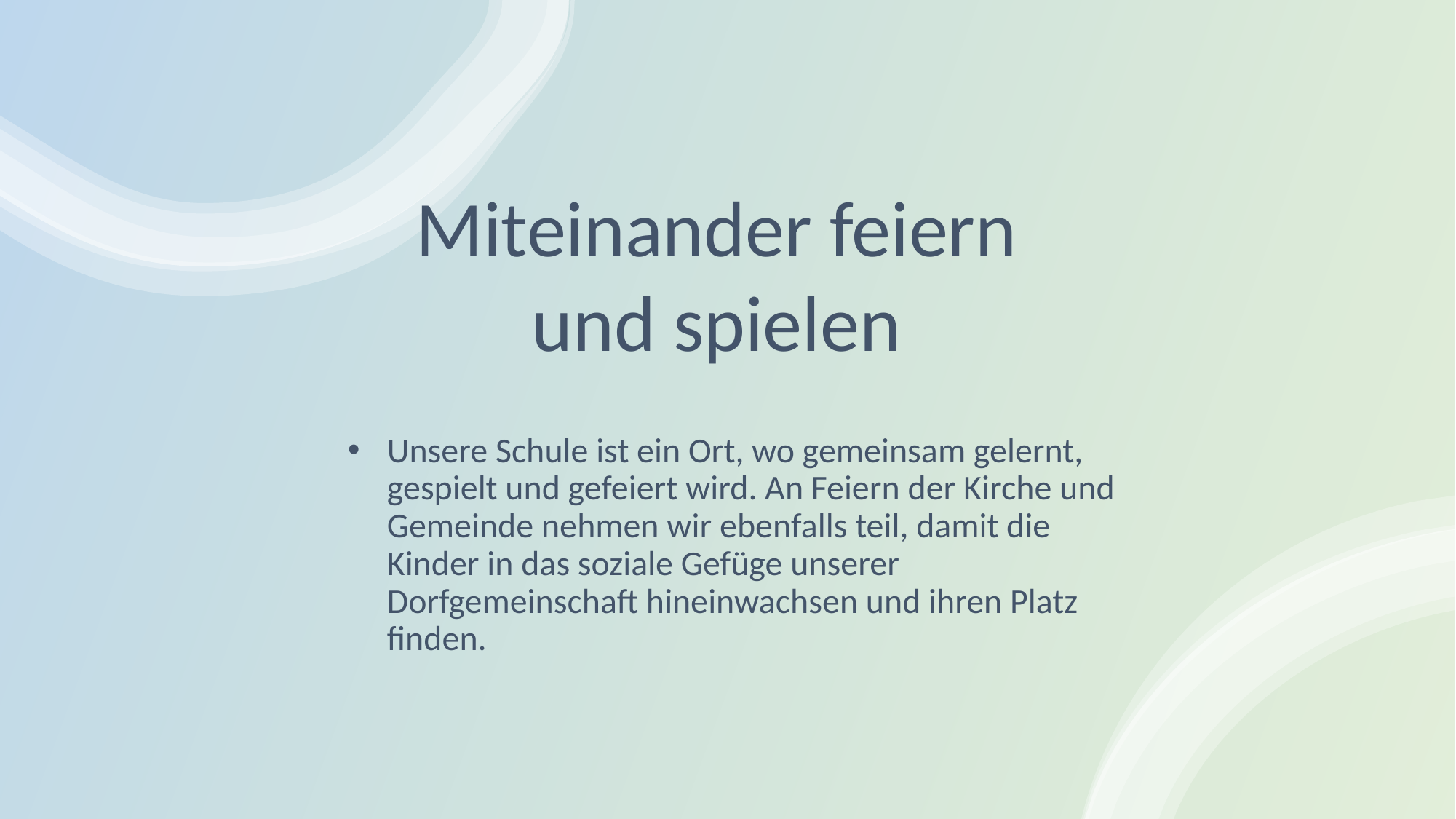

Miteinander feiern und spielen

Unsere Schule ist ein Ort, wo gemeinsam gelernt, gespielt und gefeiert wird. An Feiern der Kirche und Gemeinde nehmen wir ebenfalls teil, damit die Kinder in das soziale Gefüge unserer Dorfgemeinschaft hineinwachsen und ihren Platz finden.